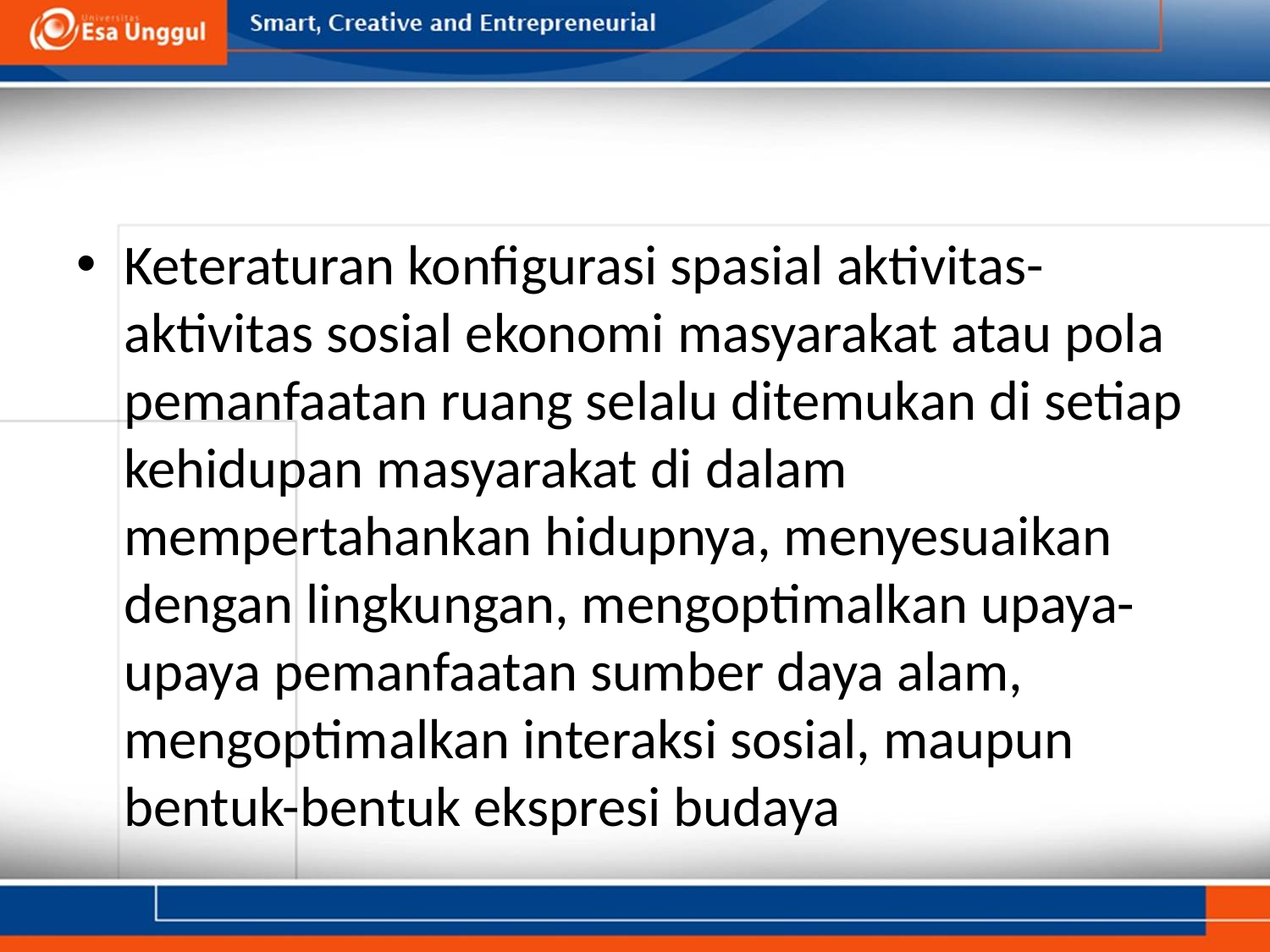

#
Keteraturan konfigurasi spasial aktivitas-aktivitas sosial ekonomi masyarakat atau pola pemanfaatan ruang selalu ditemukan di setiap kehidupan masyarakat di dalam mempertahankan hidupnya, menyesuaikan dengan lingkungan, mengoptimalkan upaya-upaya pemanfaatan sumber daya alam, mengoptimalkan interaksi sosial, maupun bentuk-bentuk ekspresi budaya